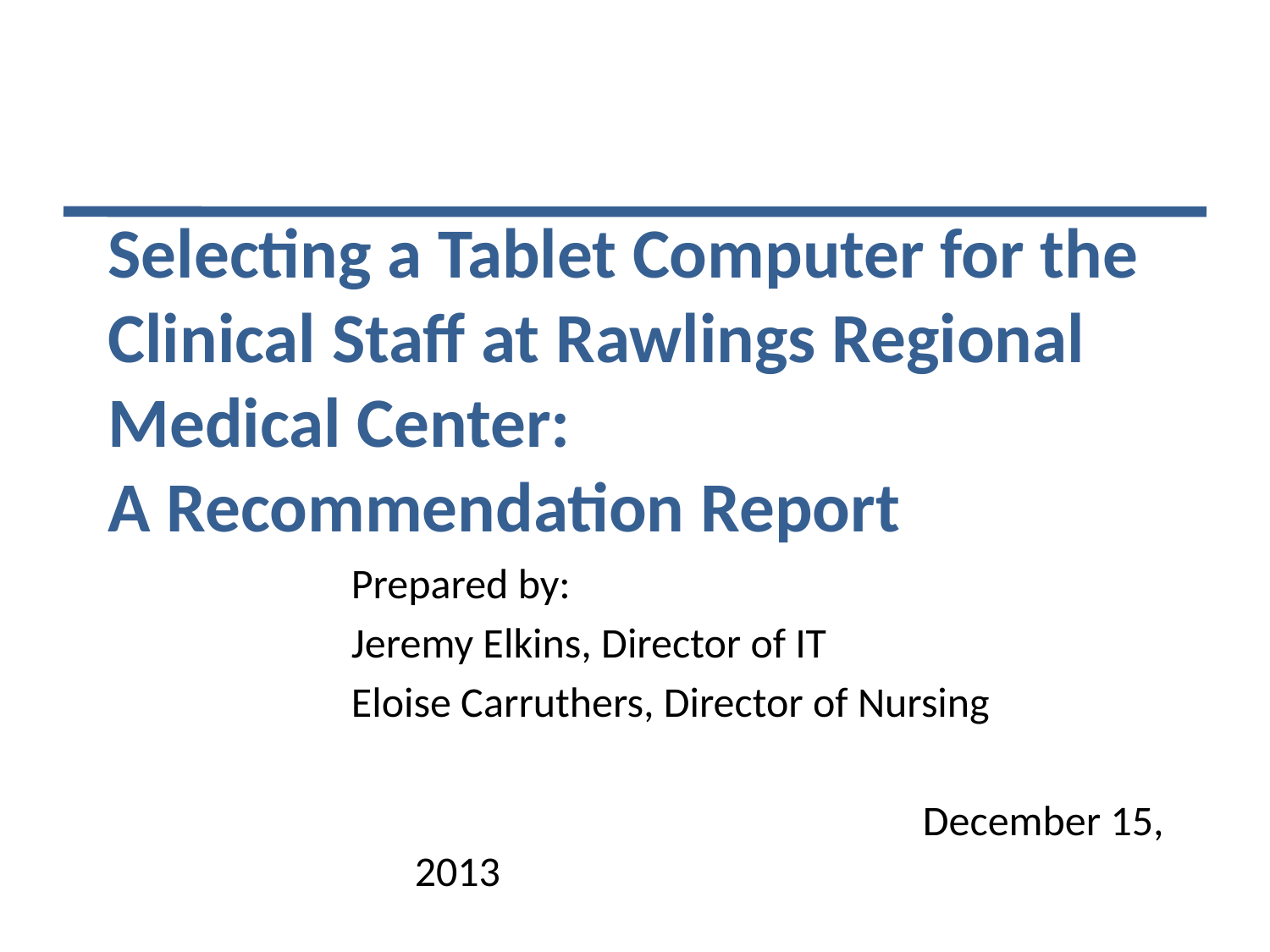

# Selecting a Tablet Computer for the Clinical Staff at Rawlings Regional Medical Center: A Recommendation Report
Prepared by:
Jeremy Elkins, Director of IT
Eloise Carruthers, Director of Nursing

				December 15, 2013